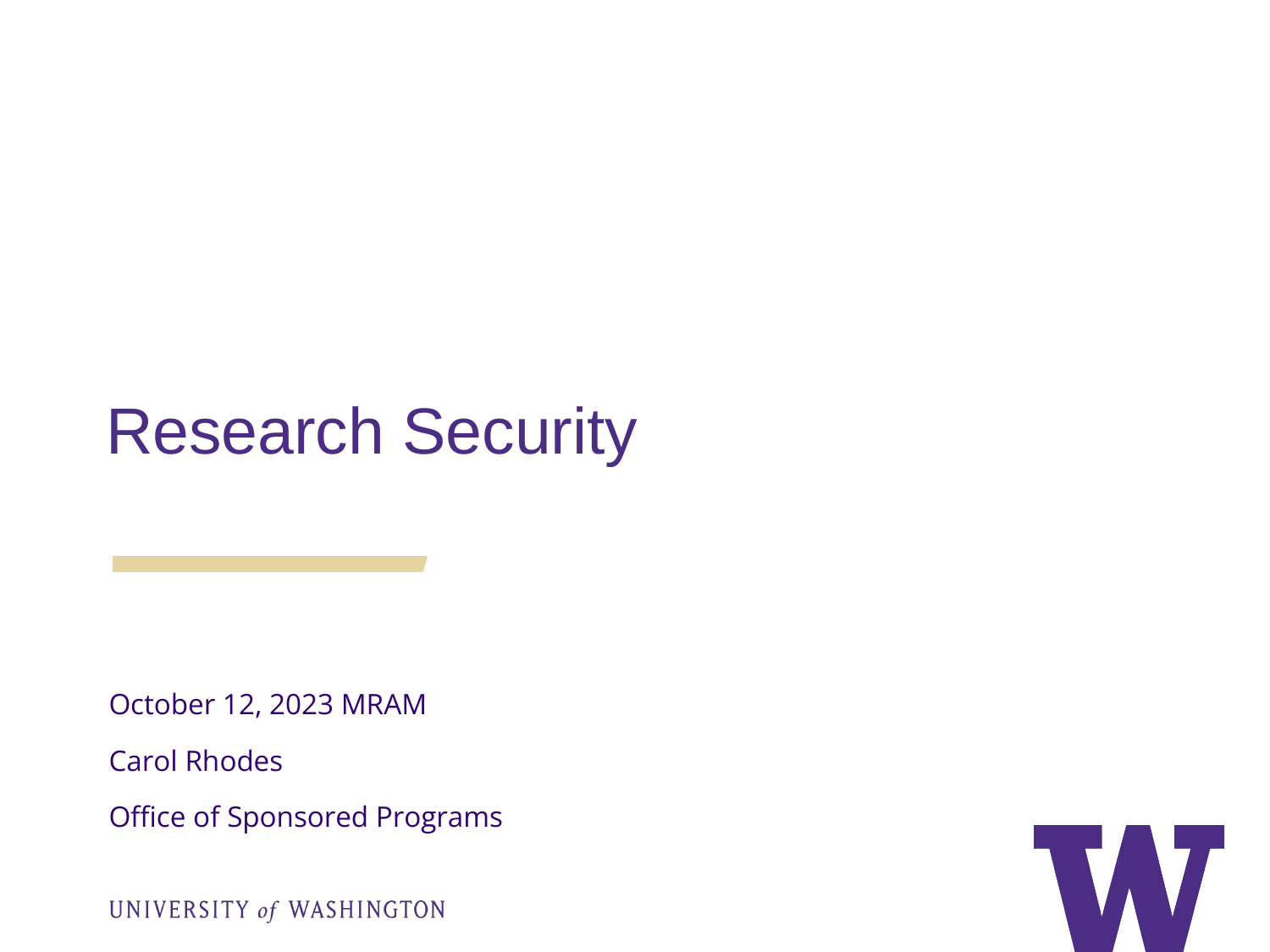

Research Security

October 12, 2023 MRAM
Carol Rhodes
Office of Sponsored Programs